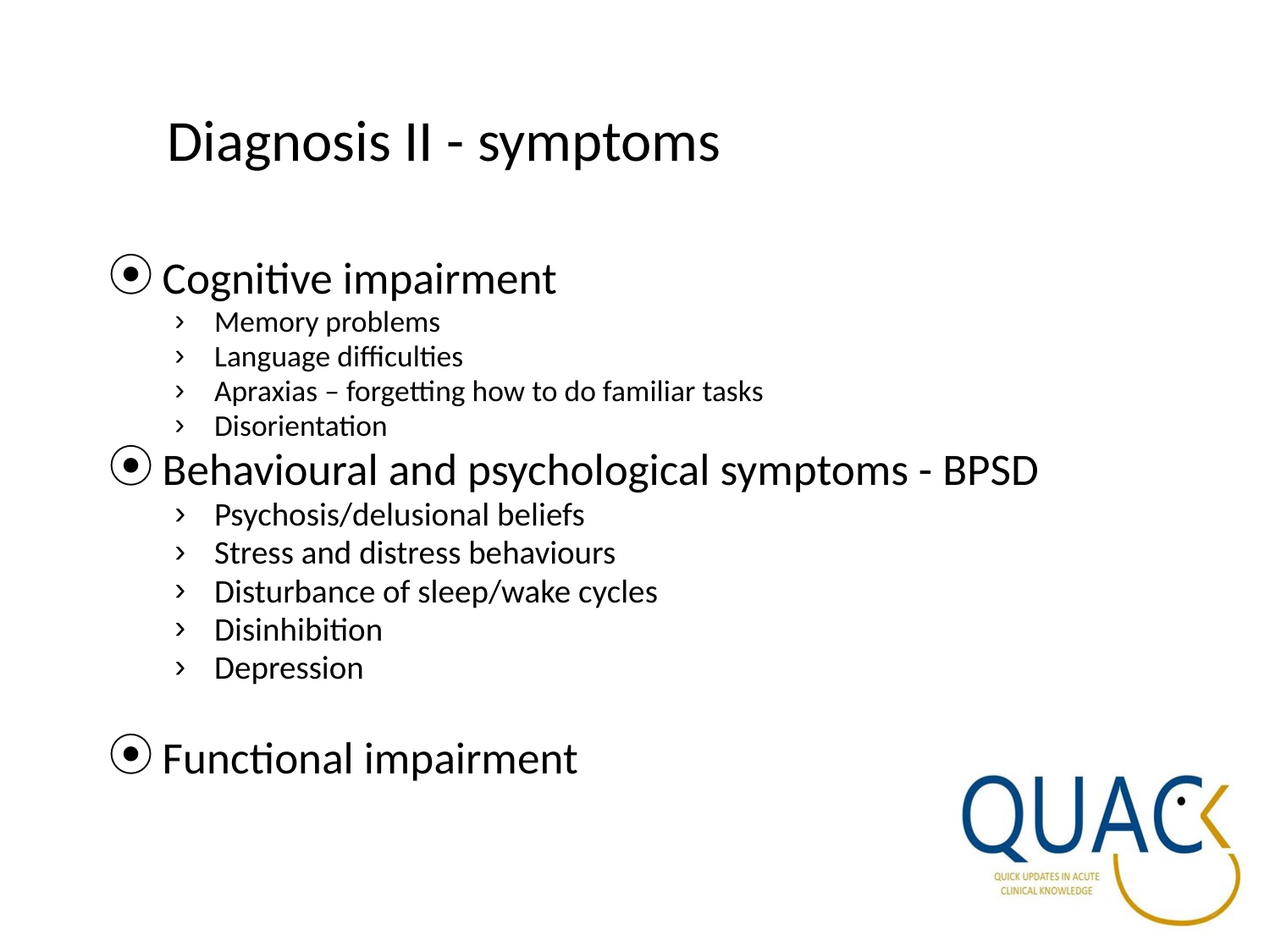

# Diagnosis II - symptoms
Cognitive impairment
Memory problems
Language difficulties
Apraxias – forgetting how to do familiar tasks
Disorientation
Behavioural and psychological symptoms - BPSD
Psychosis/delusional beliefs
Stress and distress behaviours
Disturbance of sleep/wake cycles
Disinhibition
Depression

Functional impairment